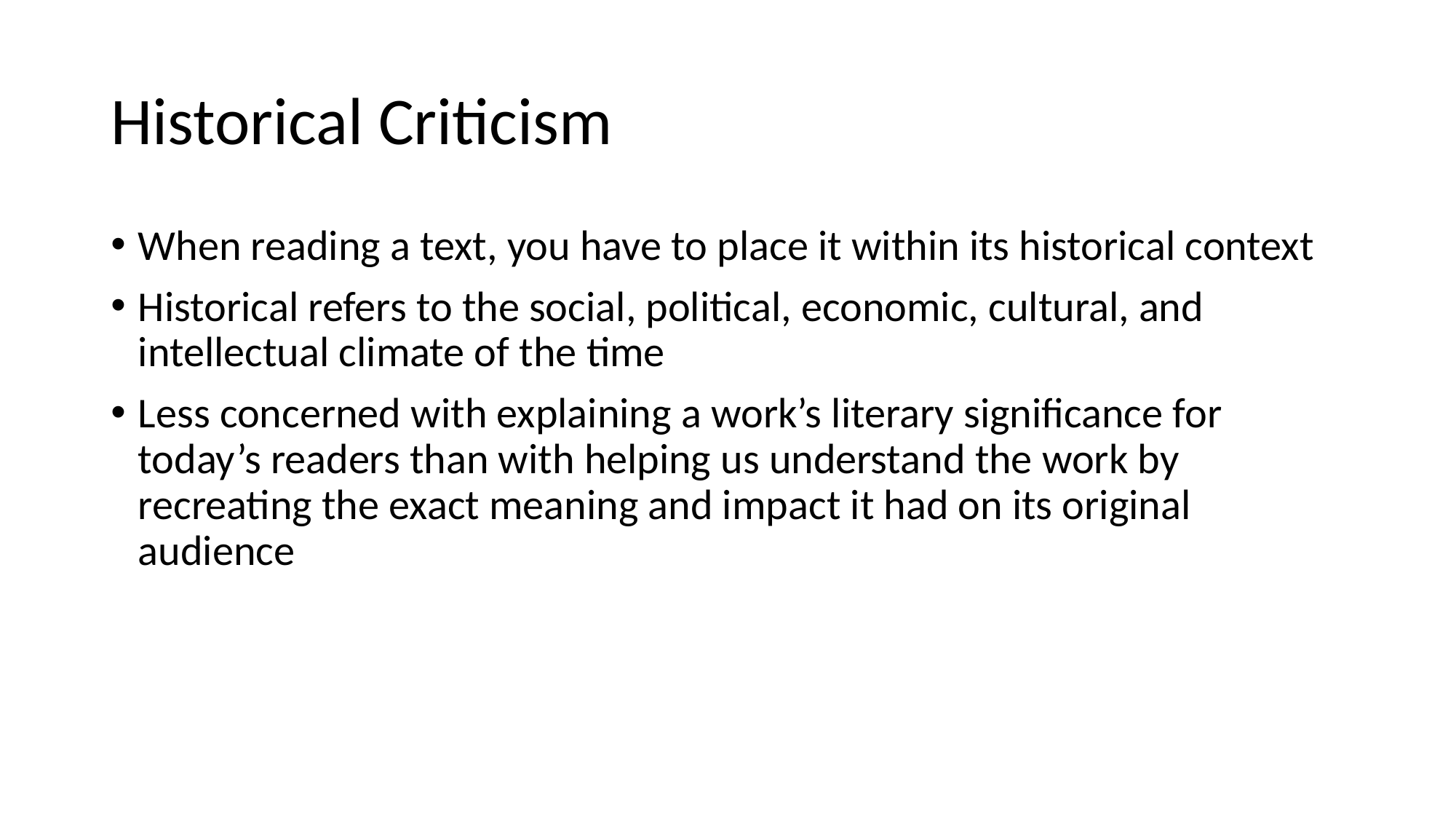

# Historical Criticism
When reading a text, you have to place it within its historical context
Historical refers to the social, political, economic, cultural, and intellectual climate of the time
Less concerned with explaining a work’s literary significance for today’s readers than with helping us understand the work by recreating the exact meaning and impact it had on its original audience